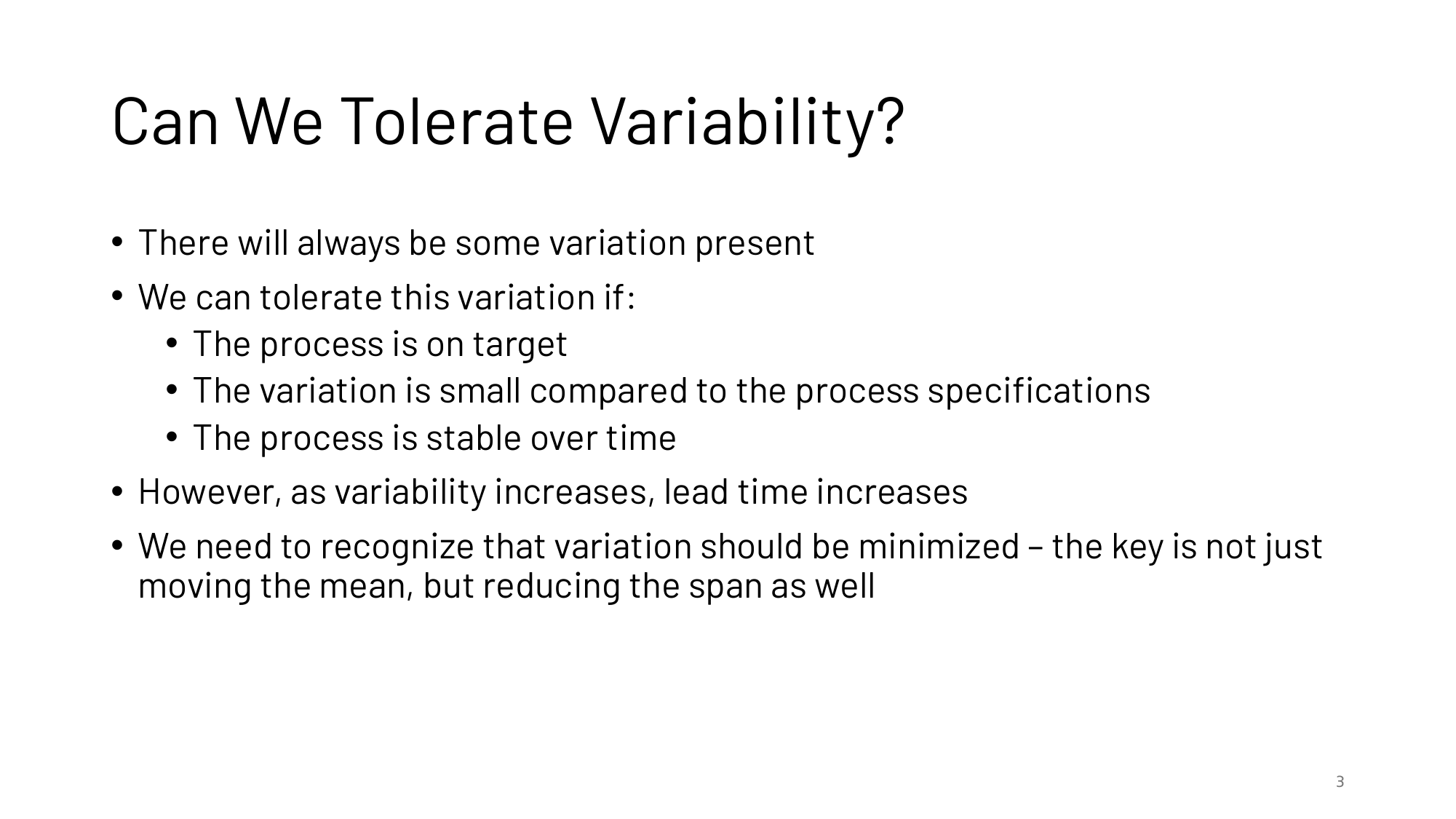

# Can We Tolerate Variability?
There will always be some variation present
We can tolerate this variation if:
The process is on target
The variation is small compared to the process specifications
The process is stable over time
However, as variability increases, lead time increases
We need to recognize that variation should be minimized – the key is not just moving the mean, but reducing the span as well
3